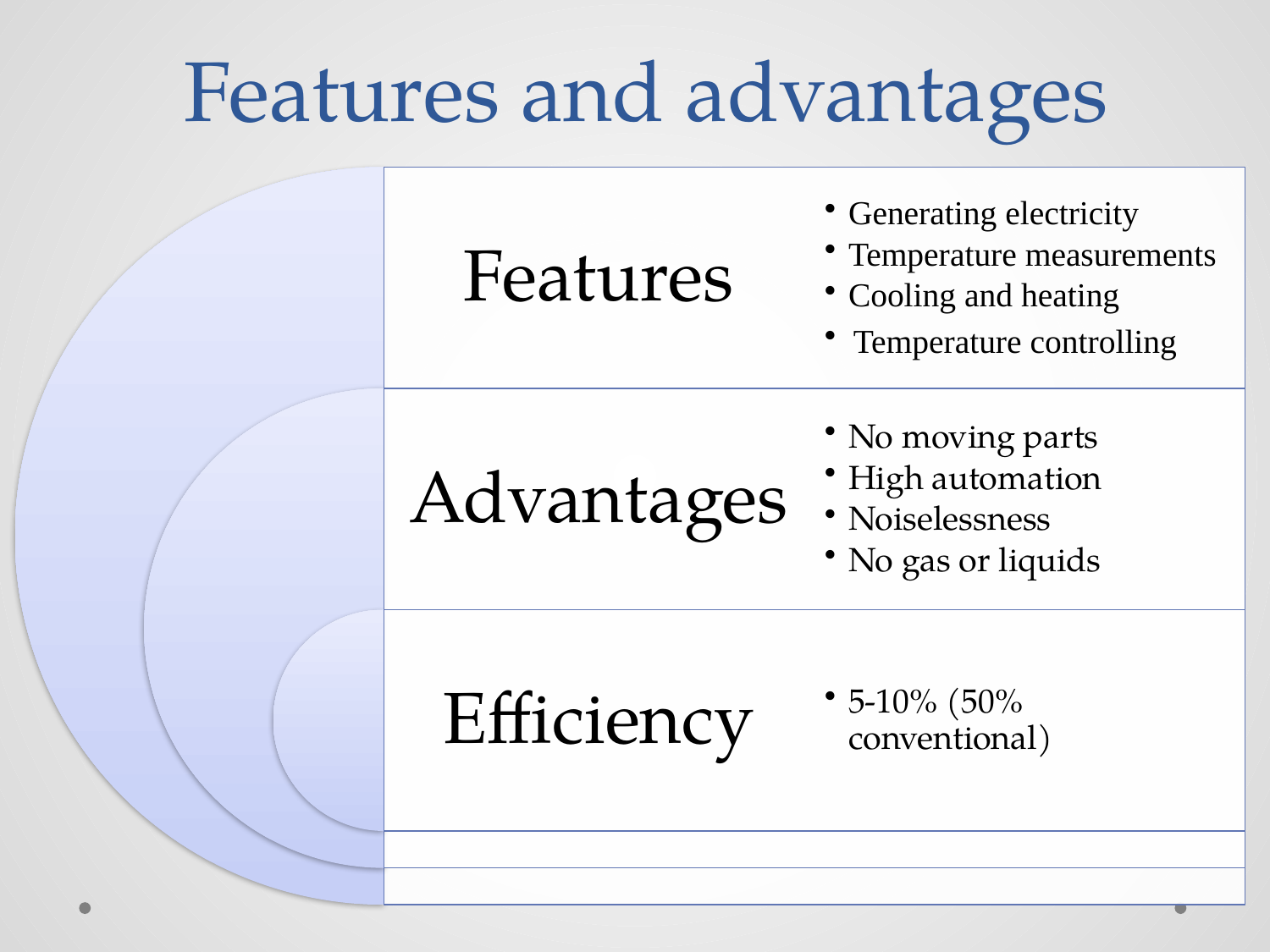

# Features and advantages
Features
Advantages
Efficiency
Generating electricity
Temperature measurements
Cooling and heating
  Temperature controlling
No moving parts
High automation
Noiselessness
No gas or liquids
5-10% (50% conventional)